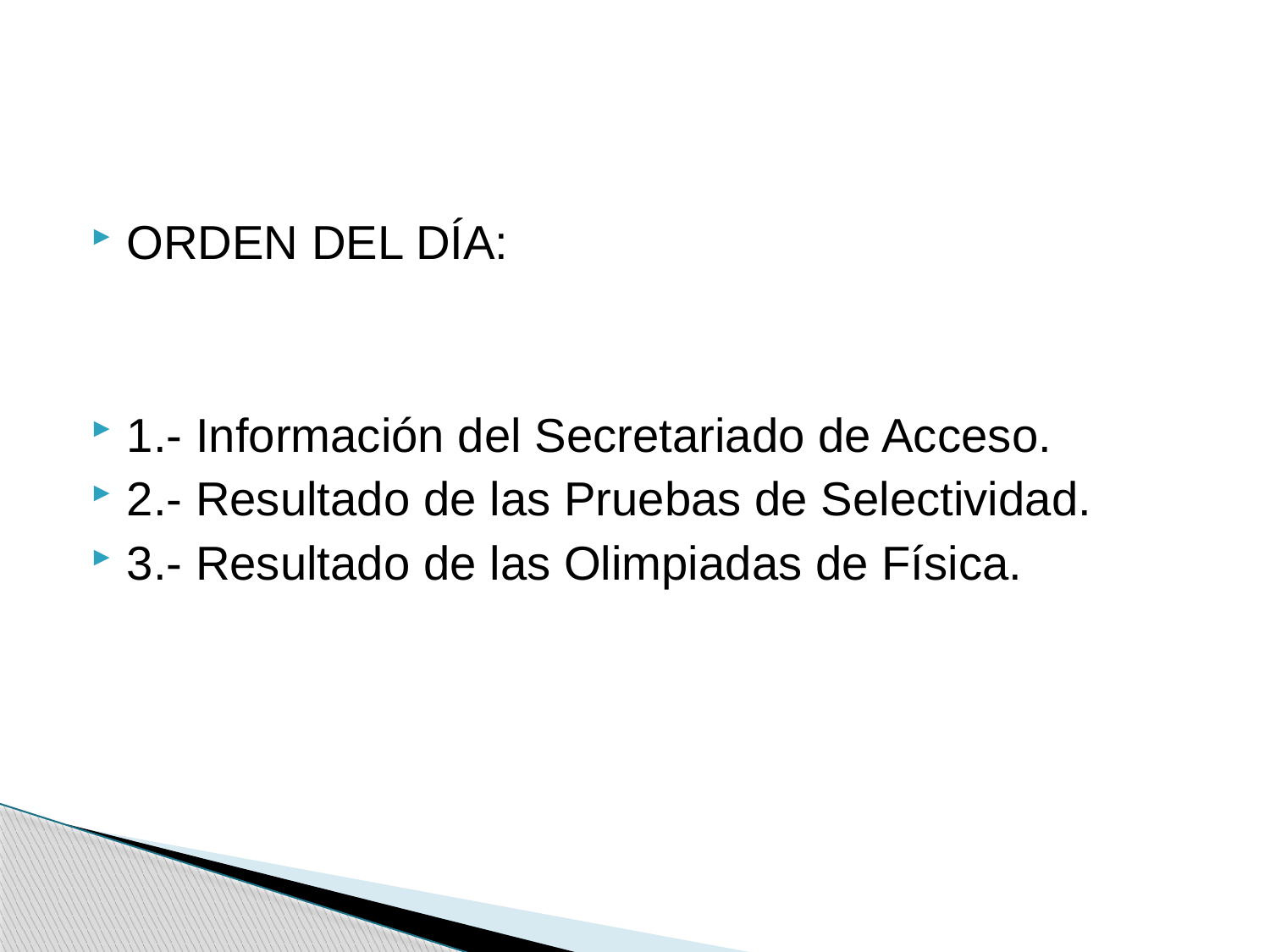

ORDEN DEL DÍA:

1.- Información del Secretariado de Acceso.
2.- Resultado de las Pruebas de Selectividad.
3.- Resultado de las Olimpiadas de Física.